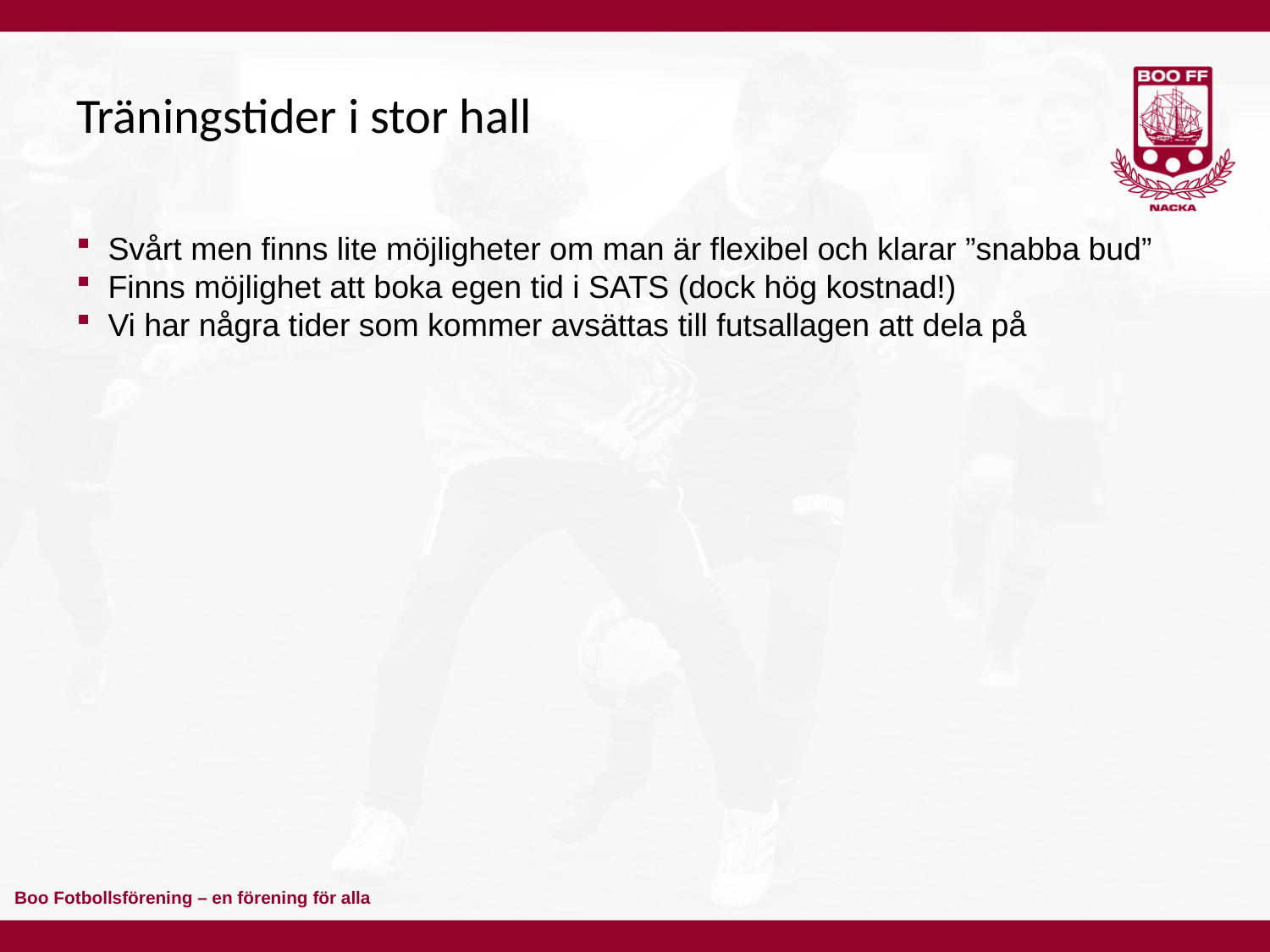

# Träningstider i stor hall
Svårt men finns lite möjligheter om man är flexibel och klarar ”snabba bud”
Finns möjlighet att boka egen tid i SATS (dock hög kostnad!)
Vi har några tider som kommer avsättas till futsallagen att dela på